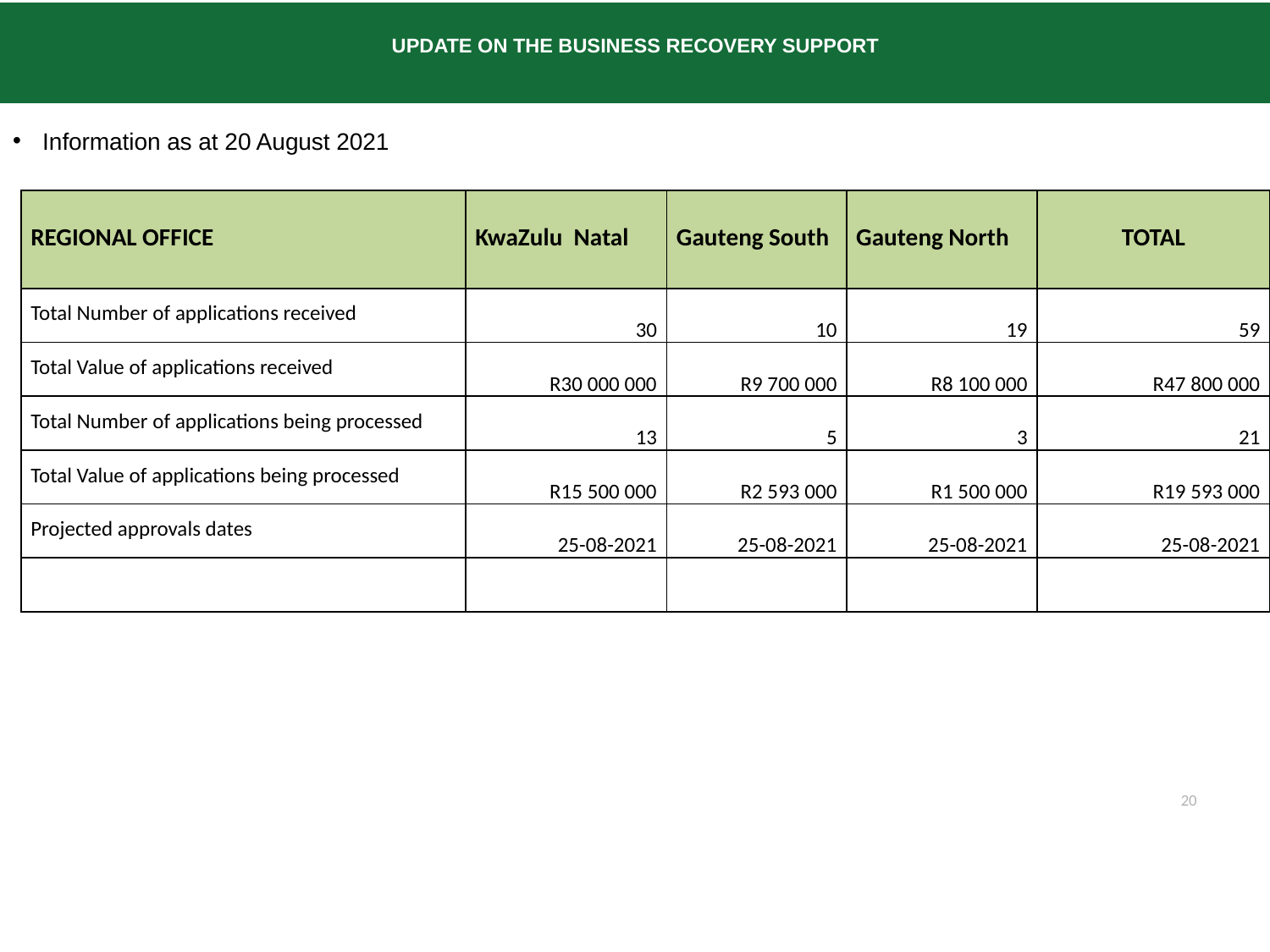

# UPDATE ON THE BUSINESS RECOVERY SUPPORT
Information as at 20 August 2021

| REGIONAL OFFICE | KwaZulu  Natal | Gauteng South | Gauteng North | TOTAL |
| --- | --- | --- | --- | --- |
| Total Number of applications received | 30 | 10 | 19 | 59 |
| Total Value of applications received | R30 000 000 | R9 700 000 | R8 100 000 | R47 800 000 |
| Total Number of applications being processed | 13 | 5 | 3 | 21 |
| Total Value of applications being processed | R15 500 000 | R2 593 000 | R1 500 000 | R19 593 000 |
| Projected approvals dates | 25-08-2021 | 25-08-2021 | 25-08-2021 | 25-08-2021 |
|  |  |  |  |  |
20